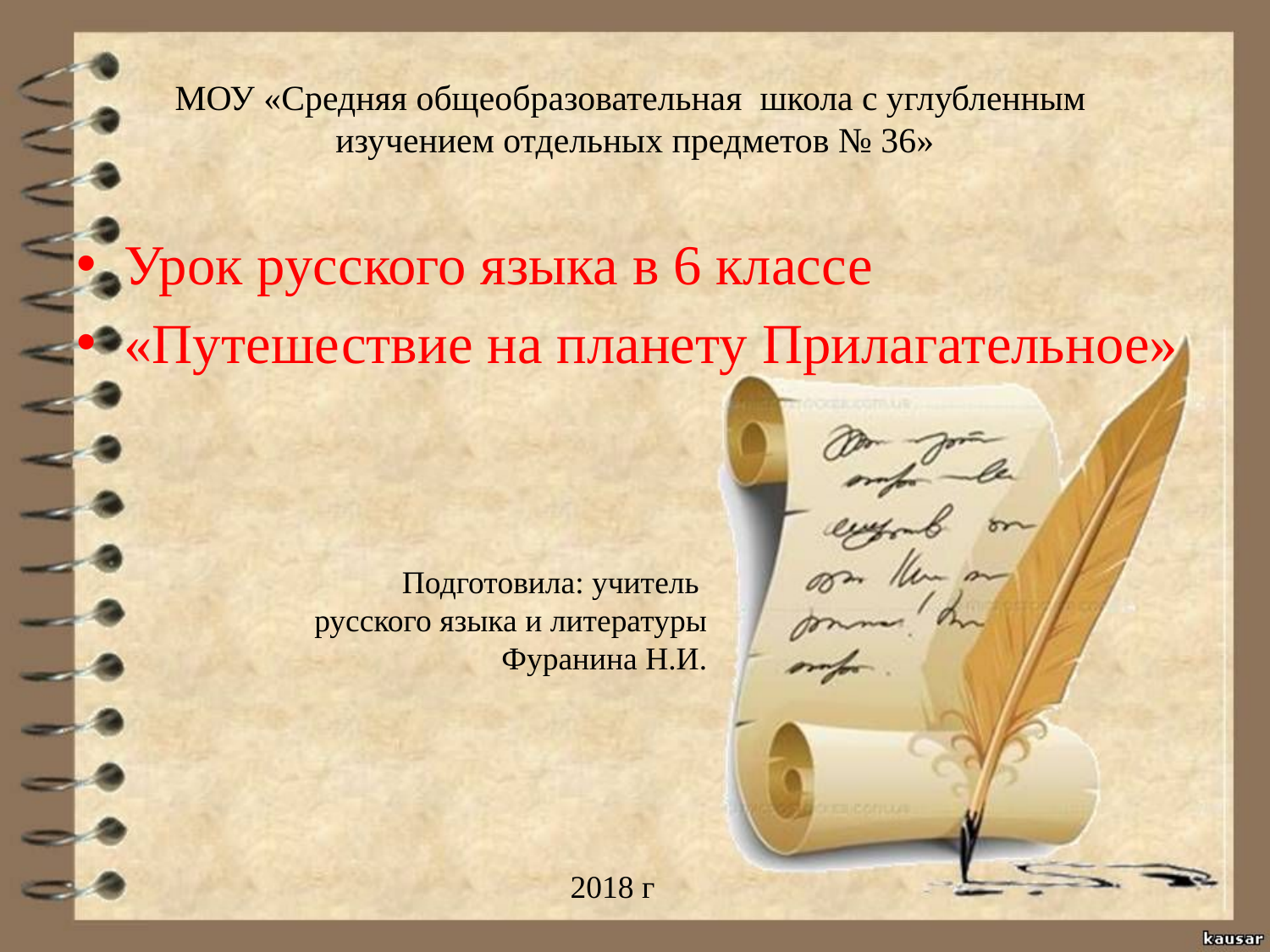

# МОУ «Средняя общеобразовательная  школа с углубленным изучением отдельных предметов № 36»
Урок русского языка в 6 классе
«Путешествие на планету Прилагательное»
Подготовила: учитель
русского языка и литературы
Фуранина Н.И.
2018 г